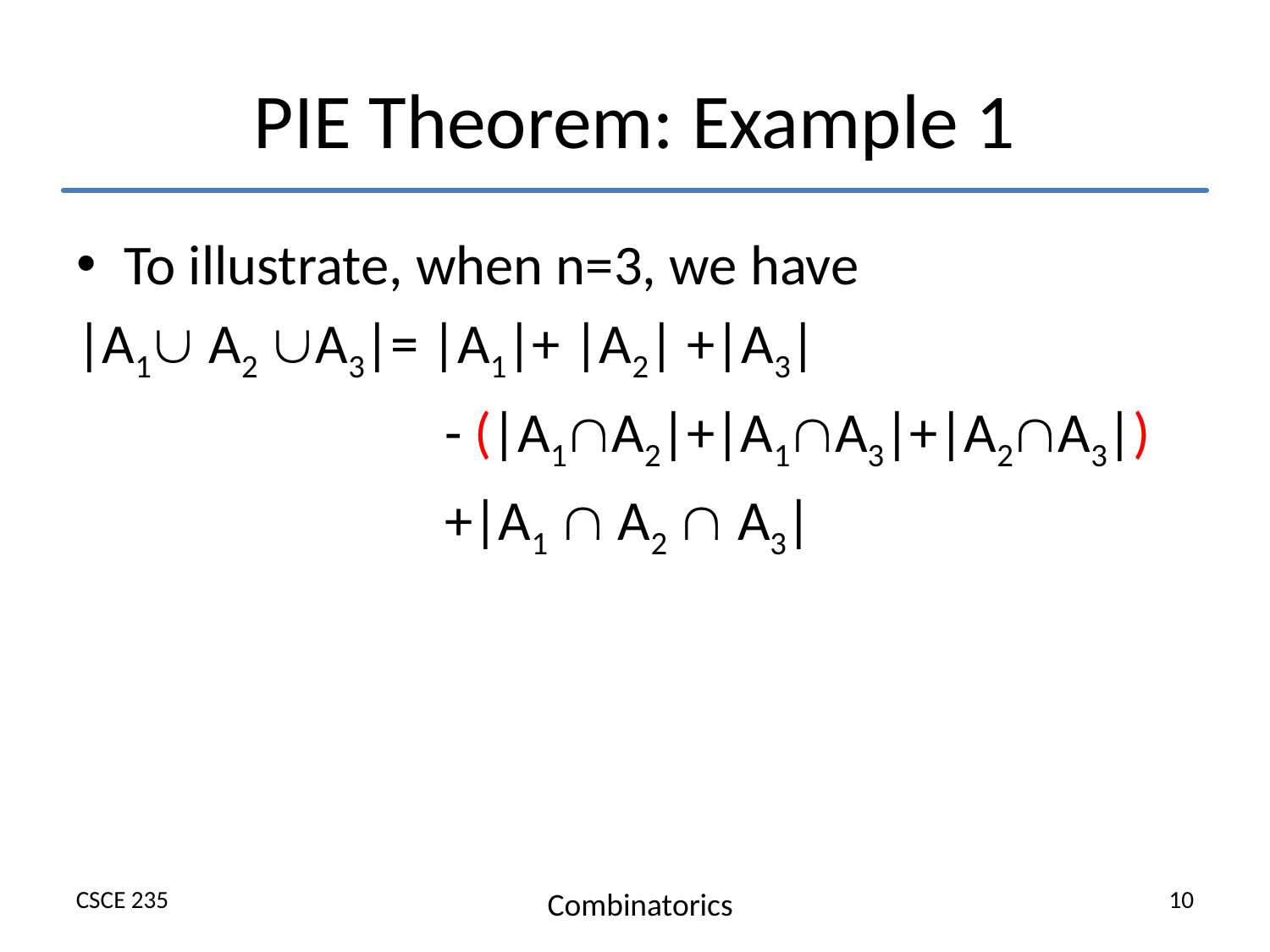

# PIE Theorem: Example 1
To illustrate, when n=3, we have
|A1∪ A2 ∪A3|= |A1|+ |A2| +|A3|
                             - (|A1∩A2|+|A1∩A3|+|A2∩A3|)
                             +|A1 ∩ A2 ∩ A3|